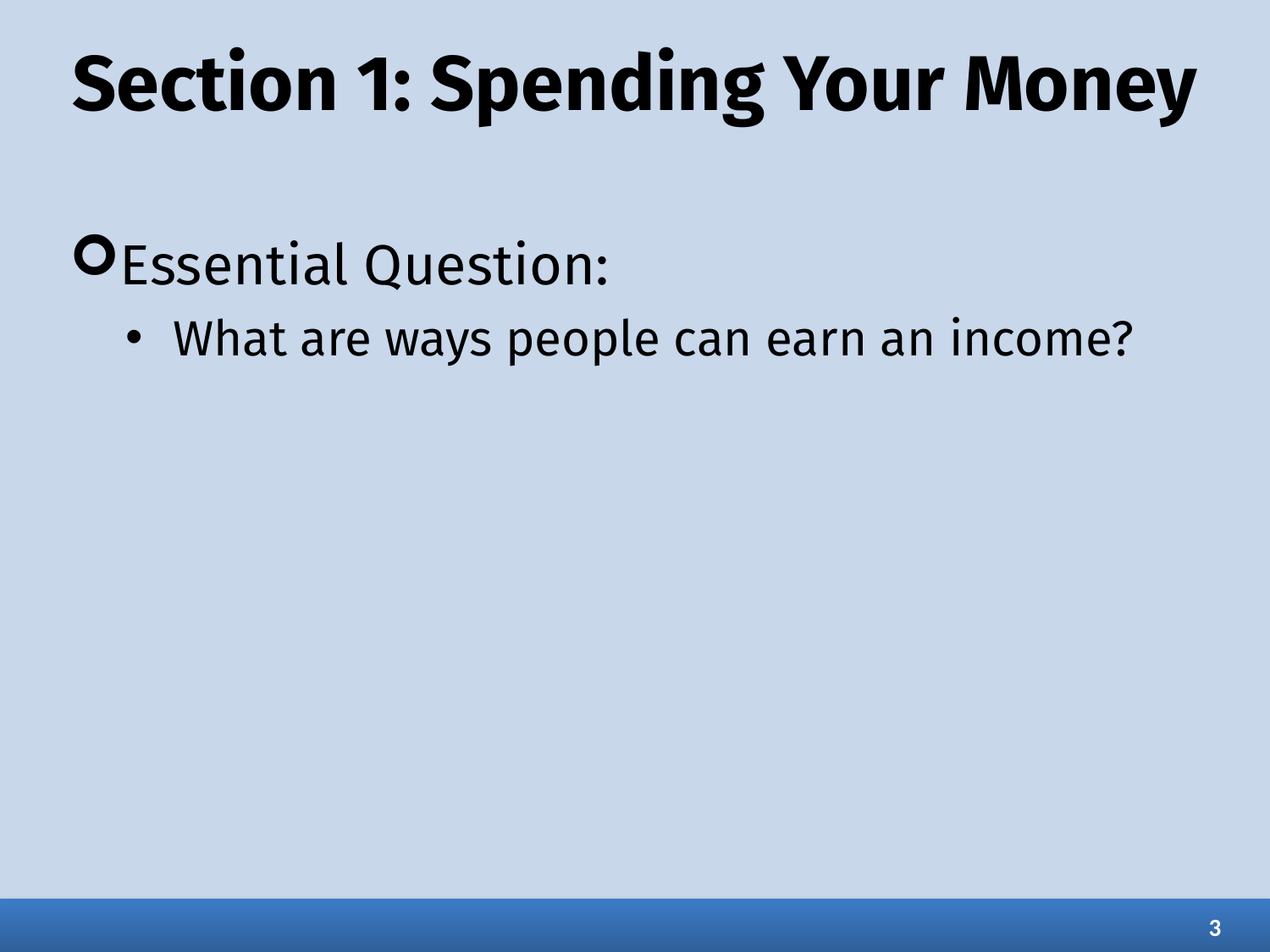

# Section 1: Spending Your Money
Essential Question:
What are ways people can earn an income?
3